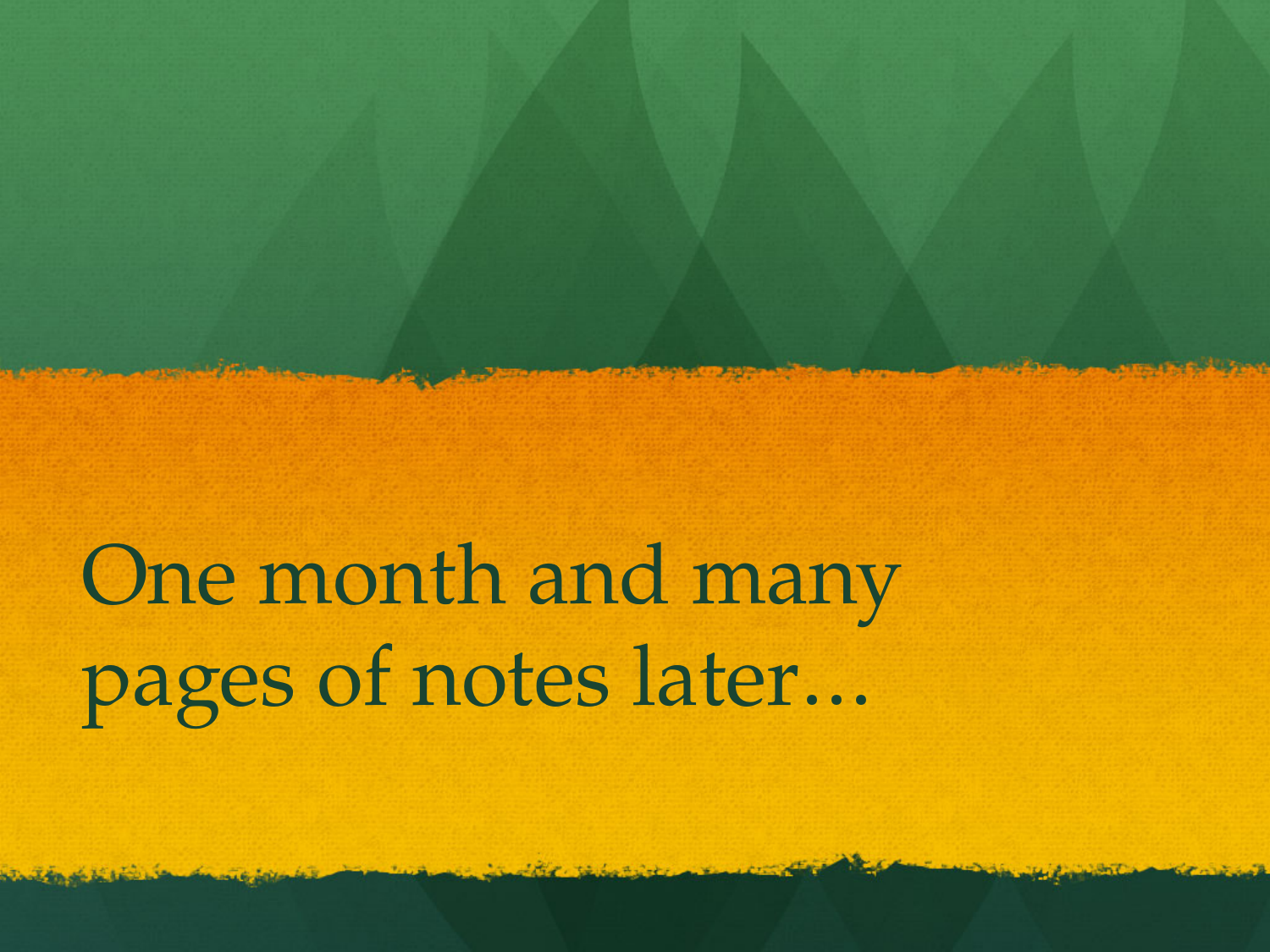

# One month and many pages of notes later…